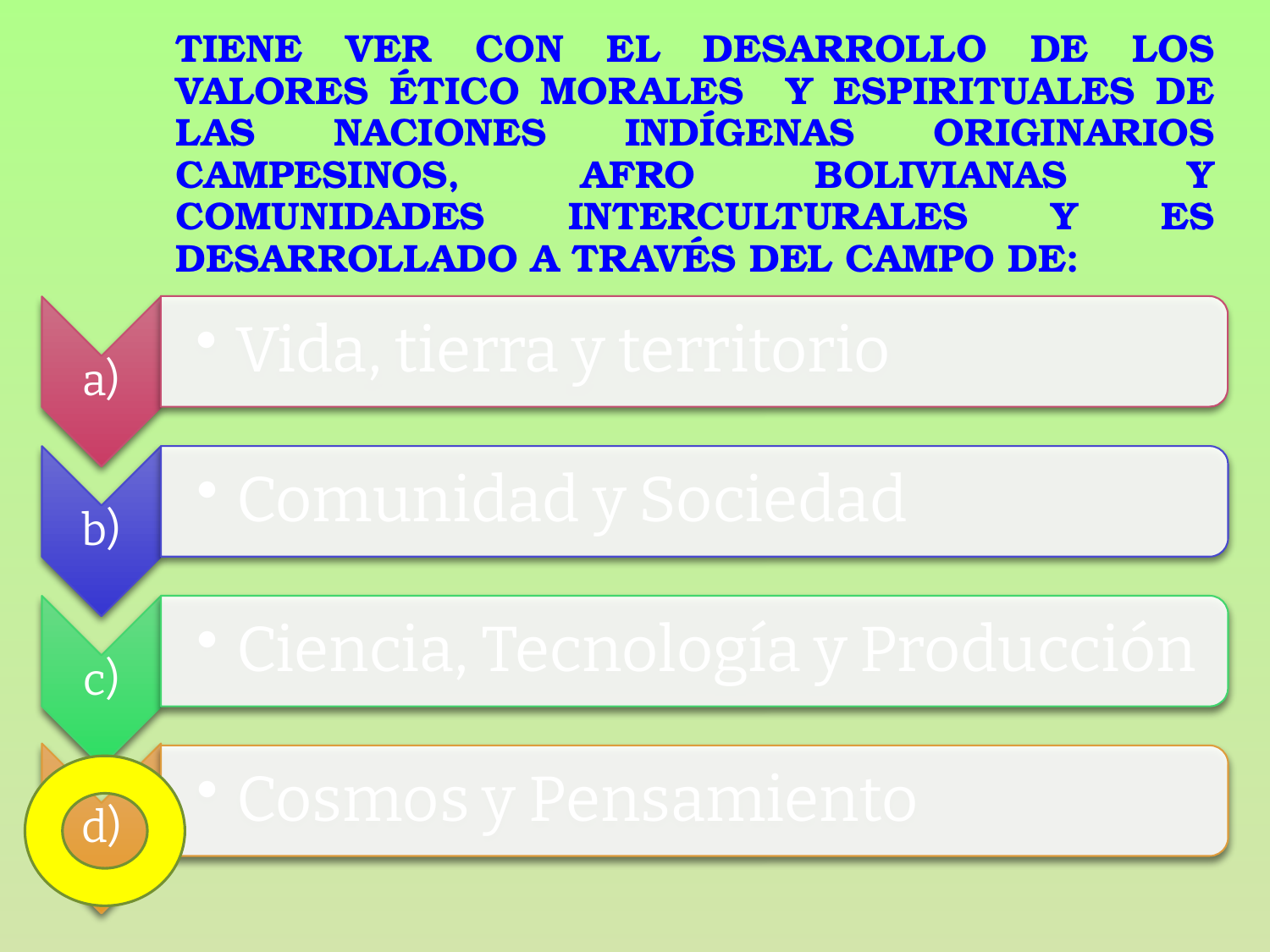

# Tiene ver con el desarrollo de los valores ético morales  y espirituales de las naciones indígenas originarios campesinos, afro bolivianas y comunidades interculturales y es desarrollado a través del campo de:
a)
Vida, tierra y territorio
b)
Comunidad y Sociedad
c)
Ciencia, Tecnología y Producción
d)
Cosmos y Pensamiento